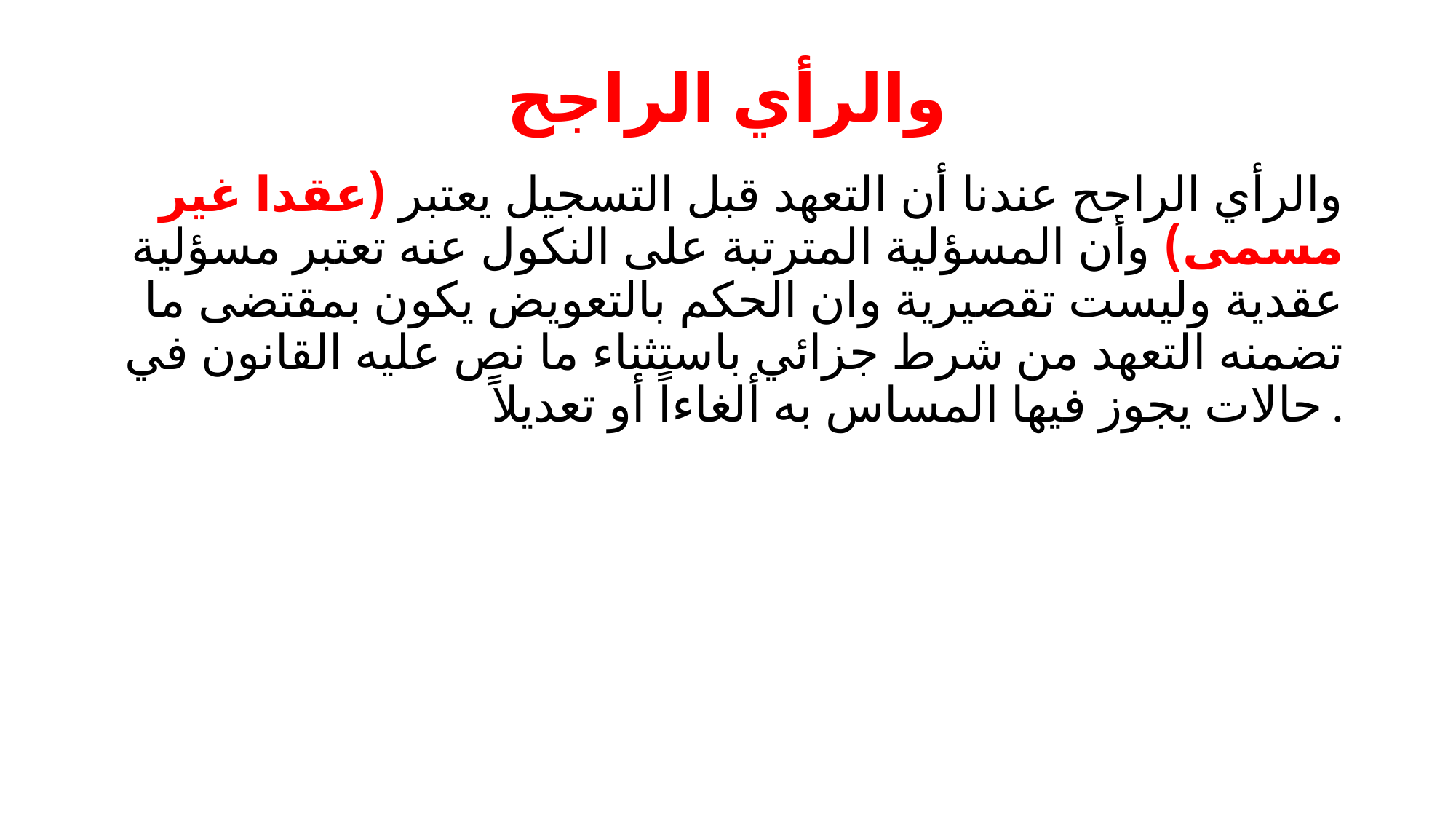

# والرأي الراجح
والرأي الراجح عندنا أن التعهد قبل التسجيل يعتبر (عقدا غير مسمى) وأن المسؤلية المترتبة على النكول عنه تعتبر مسؤلية عقدية وليست تقصيرية وان الحكم بالتعويض يكون بمقتضى ما تضمنه التعهد من شرط جزائي باستثناء ما نص عليه القانون في حالات يجوز فيها المساس به ألغاءاً أو تعديلاً.